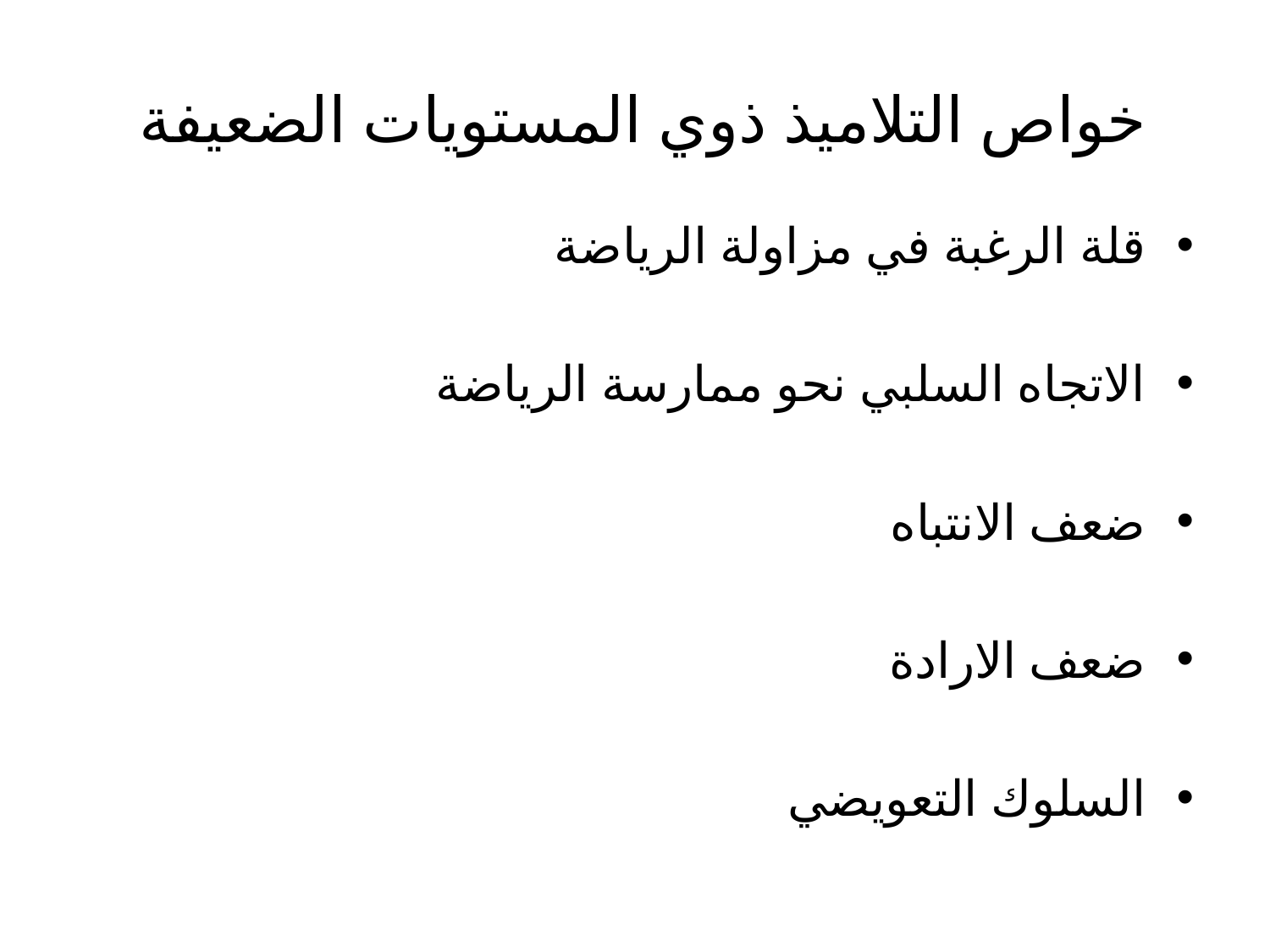

# خواص التلاميذ ذوي المستويات الضعيفة
قلة الرغبة في مزاولة الرياضة

الاتجاه السلبي نحو ممارسة الرياضة

ضعف الانتباه

ضعف الارادة

السلوك التعويضي